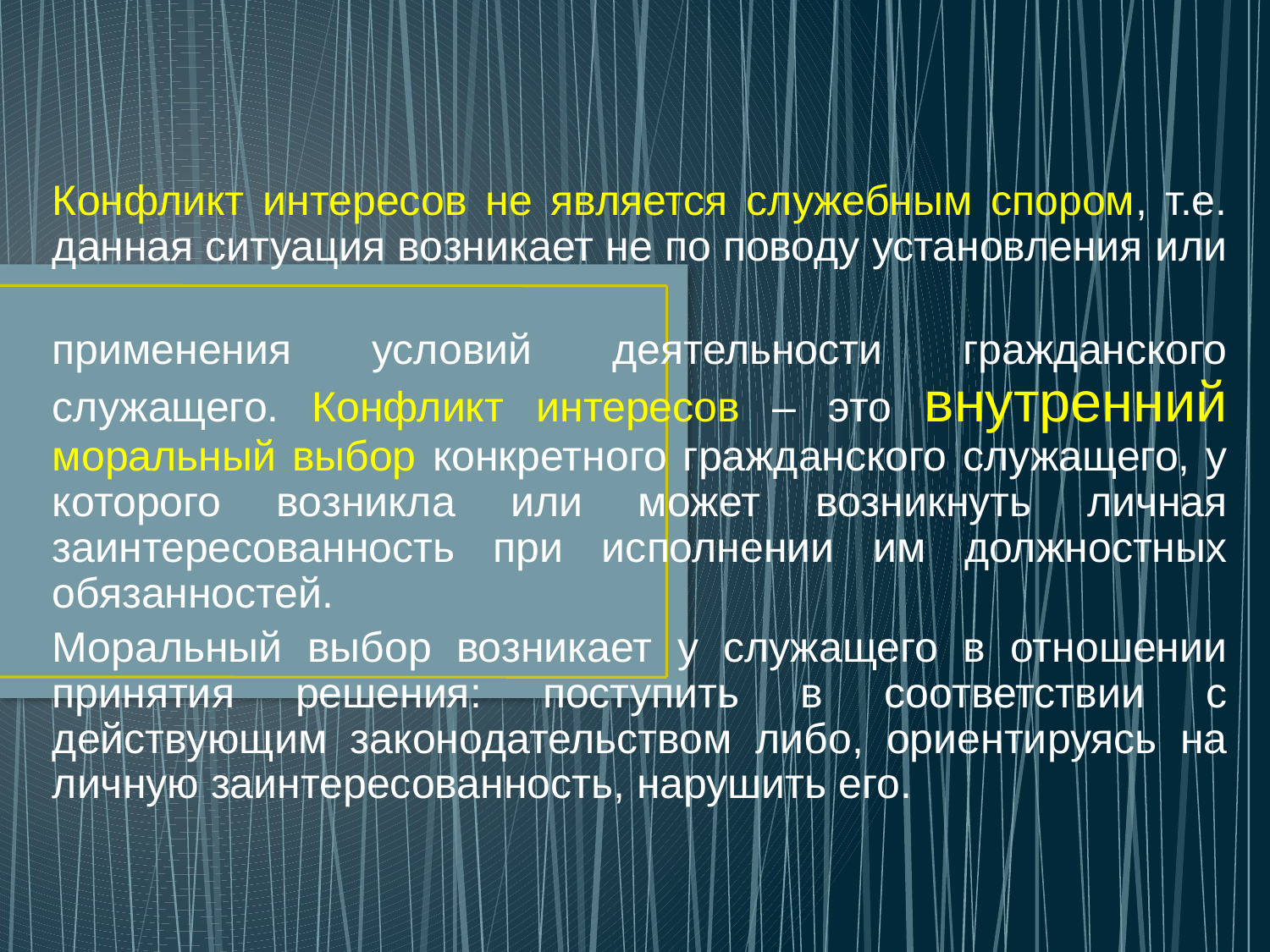

Конфликт интересов не является служебным спором, т.е. данная ситуация возникает не по поводу установления или
применения условий деятельности гражданского служащего. Конфликт интересов – это внутренний моральный выбор конкретного гражданского служащего, у которого возникла или может возникнуть личная заинтересованность при исполнении им должностных обязанностей.
Моральный выбор возникает у служащего в отношении принятия решения: поступить в соответствии с действующим законодательством либо, ориентируясь на личную заинтересованность, нарушить его.